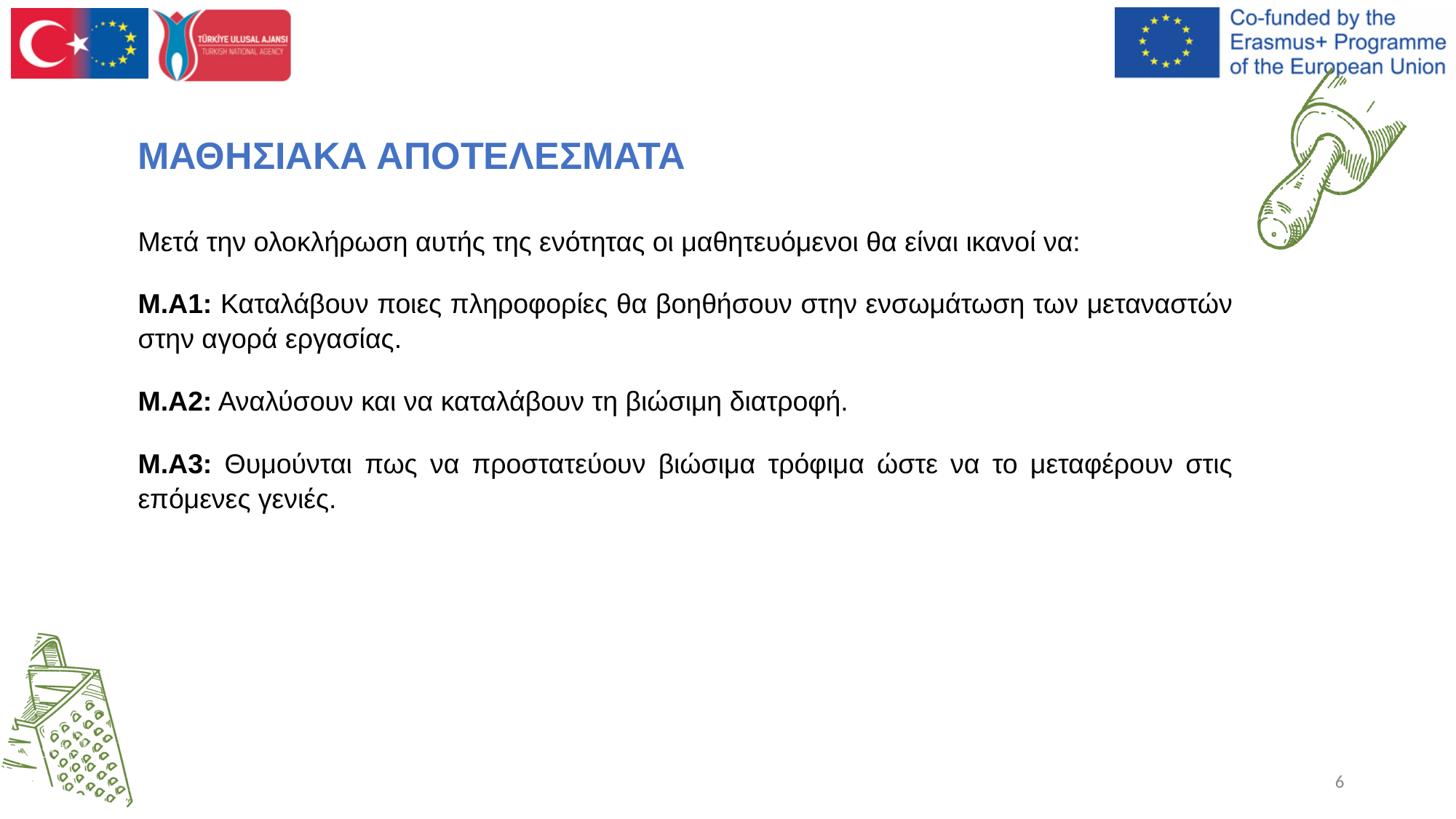

# ΜΑΘΗΣΙΑΚΑ ΑΠΟΤΕΛΕΣΜΑΤΑ
Μετά την ολοκλήρωση αυτής της ενότητας οι μαθητευόμενοι θα είναι ικανοί να:
Μ.Α1: Καταλάβουν ποιες πληροφορίες θα βοηθήσουν στην ενσωμάτωση των μεταναστών στην αγορά εργασίας.
Μ.Α2: Αναλύσουν και να καταλάβουν τη βιώσιμη διατροφή.
Μ.Α3: Θυμούνται πως να προστατεύουν βιώσιμα τρόφιμα ώστε να το μεταφέρουν στις επόμενες γενιές.

6